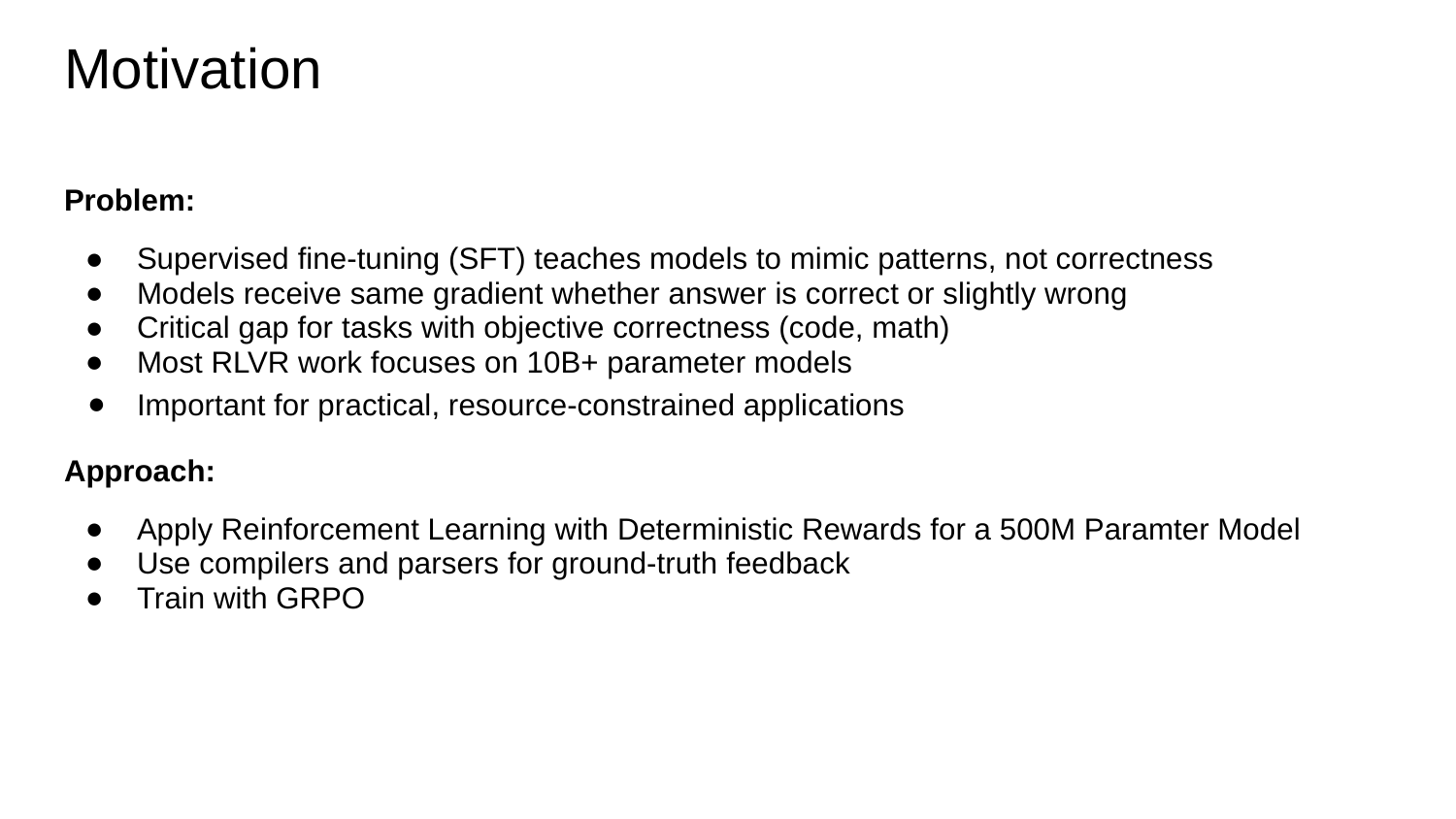

# Motivation
Problem:
Supervised fine-tuning (SFT) teaches models to mimic patterns, not correctness
Models receive same gradient whether answer is correct or slightly wrong
Critical gap for tasks with objective correctness (code, math)
Most RLVR work focuses on 10B+ parameter models
Important for practical, resource-constrained applications
Approach:
Apply Reinforcement Learning with Deterministic Rewards for a 500M Paramter Model
Use compilers and parsers for ground-truth feedback
Train with GRPO